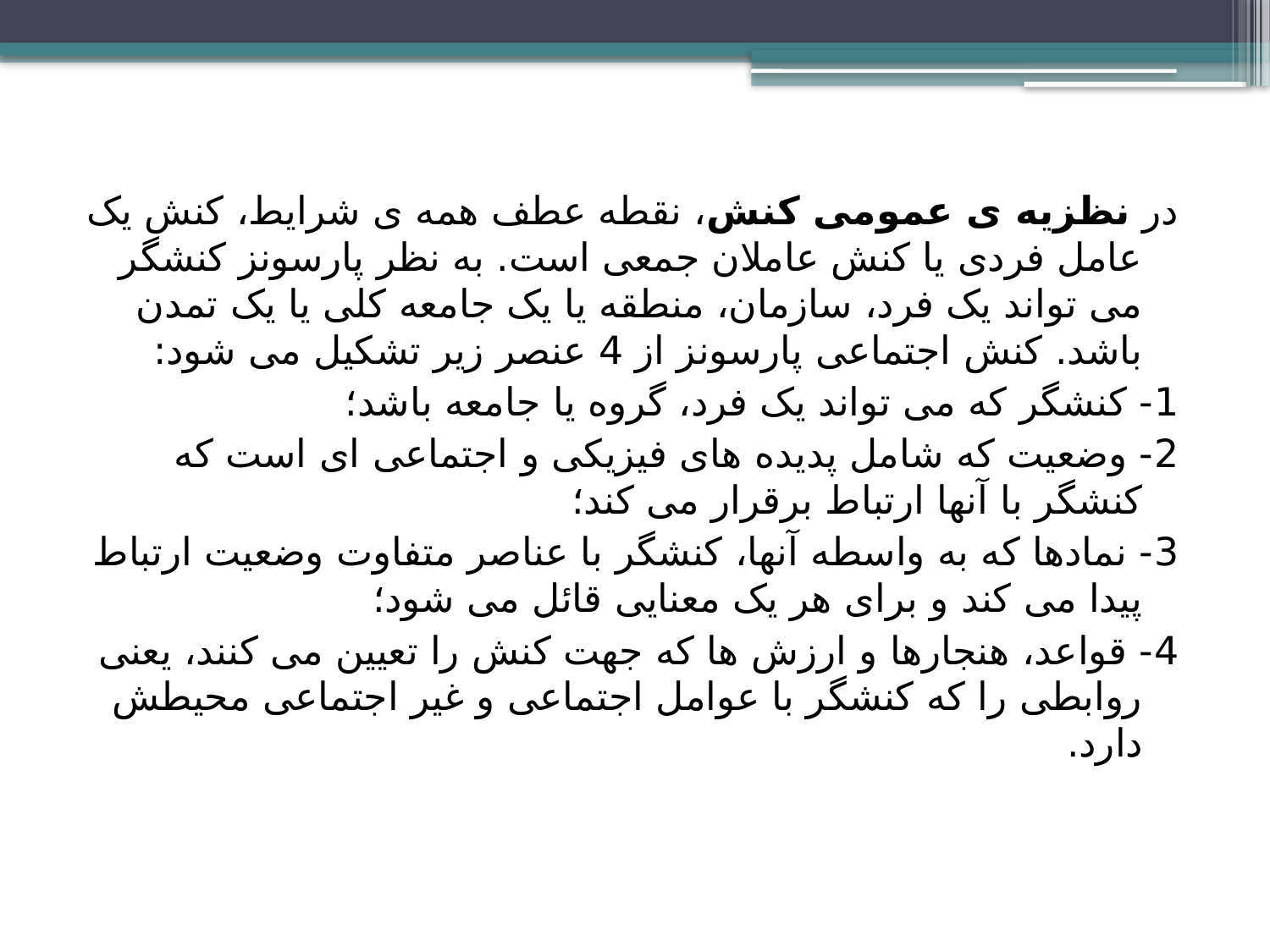

در نظزیه ی عمومی کنش، نقطه عطف همه ی شرایط، کنش یک عامل فردی یا کنش عاملان جمعی است. به نظر پارسونز کنشگر می تواند یک فرد، سازمان، منطقه یا یک جامعه کلی یا یک تمدن باشد. کنش اجتماعی پارسونز از 4 عنصر زیر تشکیل می شود:
1- کنشگر که می تواند یک فرد، گروه یا جامعه باشد؛
2- وضعیت که شامل پدیده های فیزیکی و اجتماعی ای است که کنشگر با آنها ارتباط برقرار می کند؛
3- نمادها که به واسطه آنها، کنشگر با عناصر متفاوت وضعیت ارتباط پیدا می کند و برای هر یک معنایی قائل می شود؛
4- قواعد، هنجارها و ارزش ها که جهت کنش را تعیین می کنند، یعنی روابطی را که کنشگر با عوامل اجتماعی و غیر اجتماعی محیطش دارد.